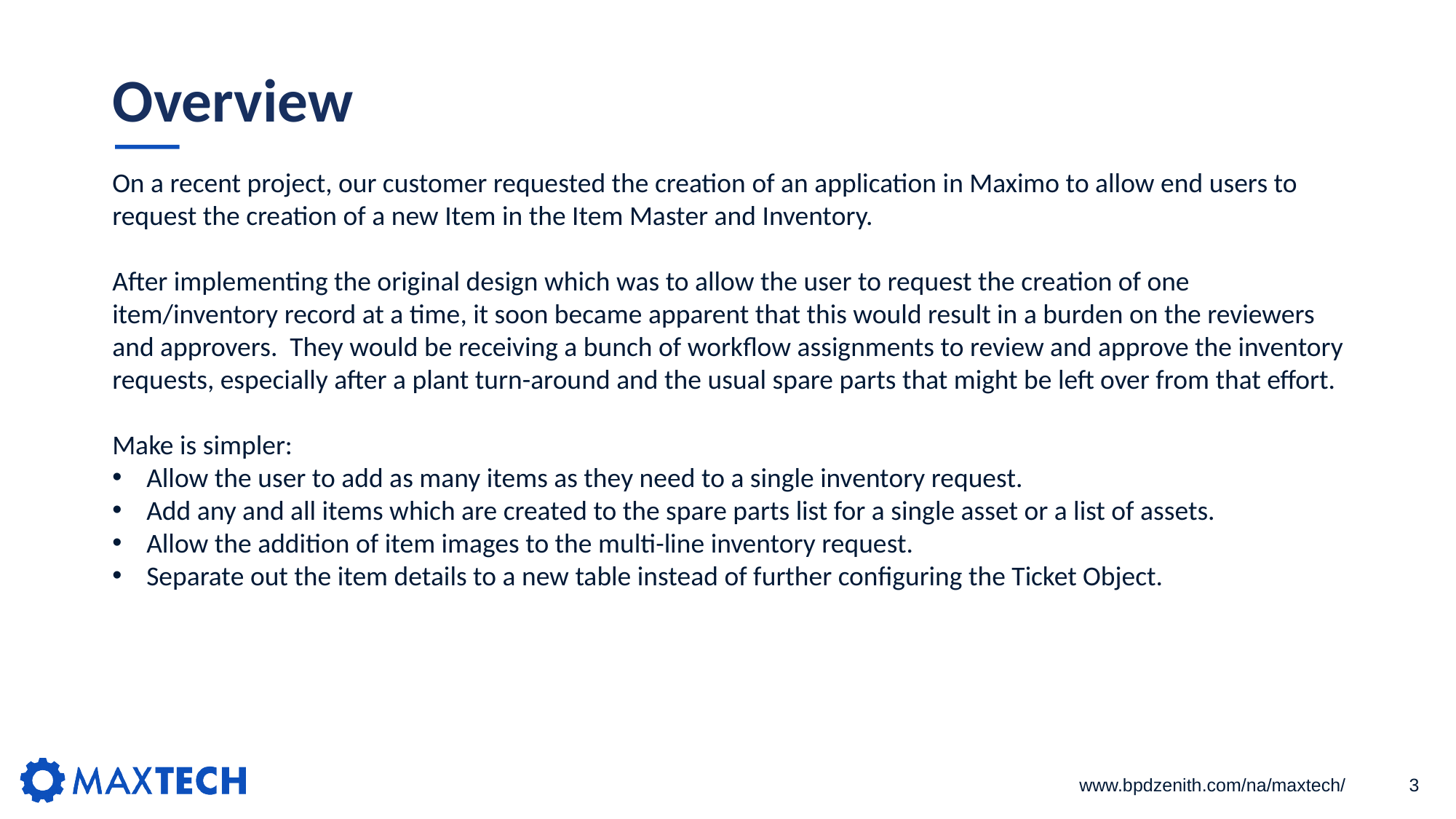

# Overview
On a recent project, our customer requested the creation of an application in Maximo to allow end users to request the creation of a new Item in the Item Master and Inventory.

After implementing the original design which was to allow the user to request the creation of one item/inventory record at a time, it soon became apparent that this would result in a burden on the reviewers and approvers.  They would be receiving a bunch of workflow assignments to review and approve the inventory requests, especially after a plant turn-around and the usual spare parts that might be left over from that effort.

Make is simpler:
Allow the user to add as many items as they need to a single inventory request.
Add any and all items which are created to the spare parts list for a single asset or a list of assets.
Allow the addition of item images to the multi-line inventory request.
Separate out the item details to a new table instead of further configuring the Ticket Object.